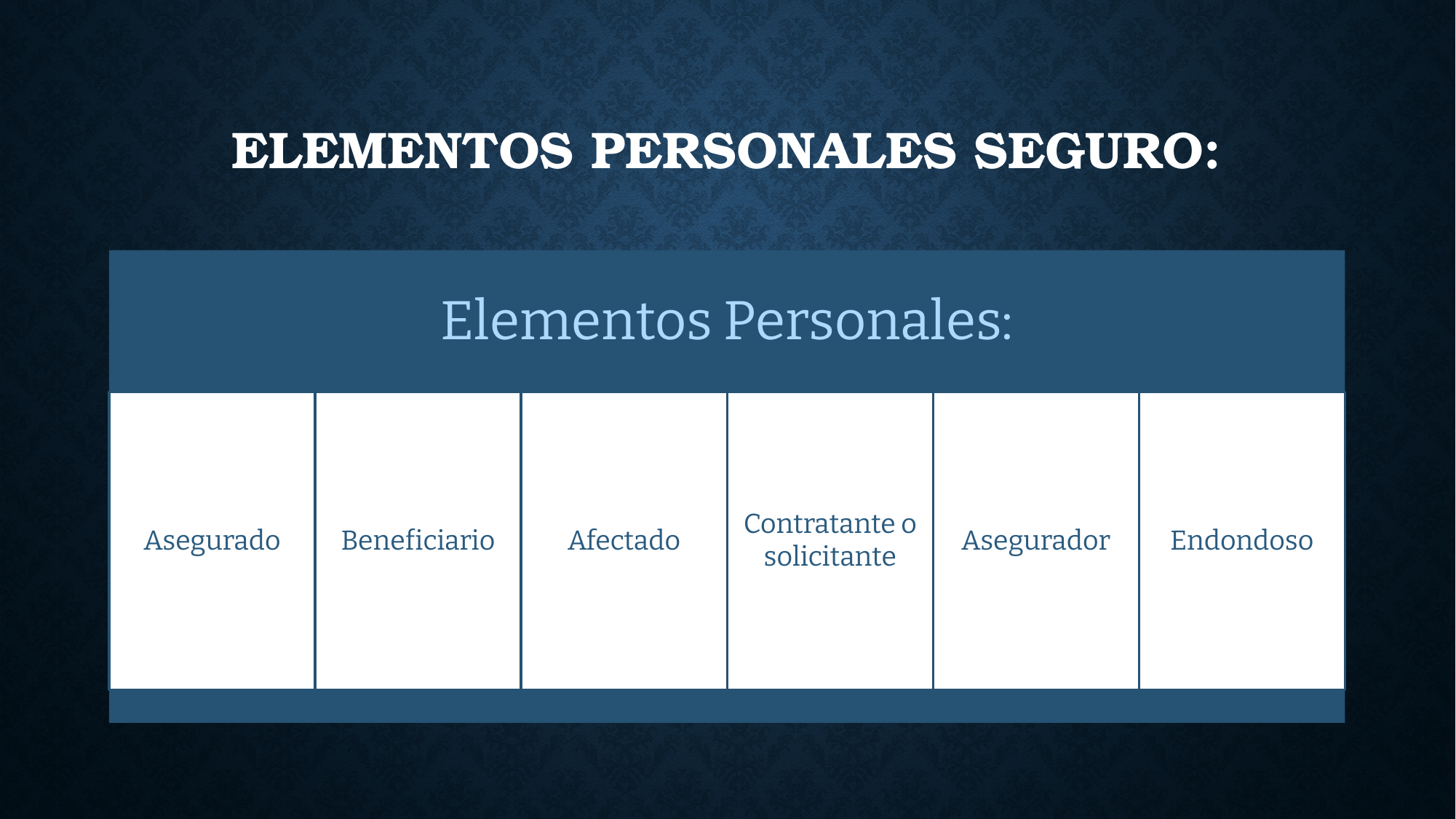

# Elementos personales seguro:
Elementos Personales:
Asegurado
Beneficiario
Endondoso
Contratante o solicitante
Afectado
Asegurador